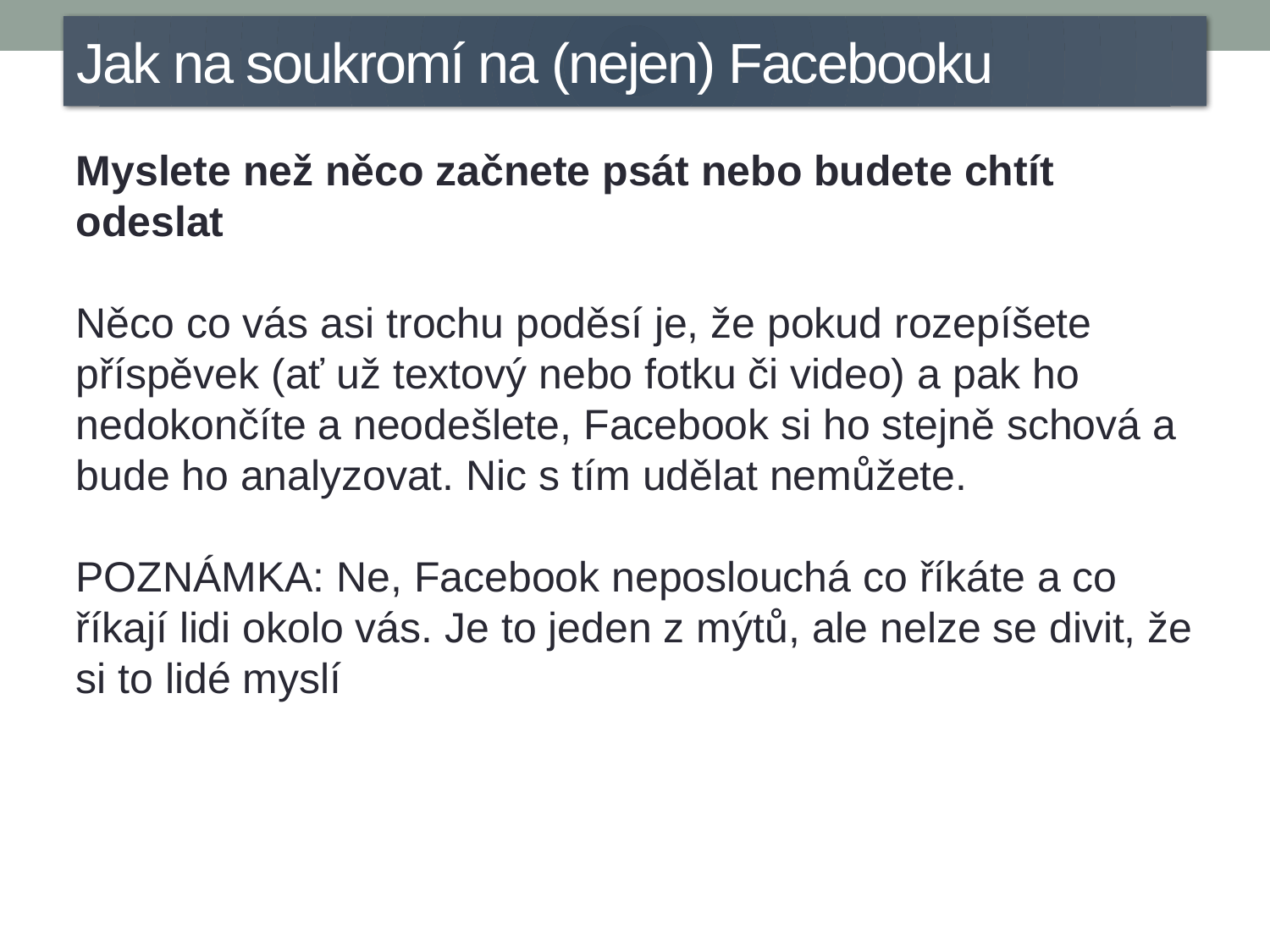

Jak na soukromí na (nejen) Facebooku
Myslete než něco začnete psát nebo budete chtít odeslat

Něco co vás asi trochu poděsí je, že pokud rozepíšete příspěvek (ať už textový nebo fotku či video) a pak ho nedokončíte a neodešlete, Facebook si ho stejně schová a bude ho analyzovat. Nic s tím udělat nemůžete.

POZNÁMKA: Ne, Facebook neposlouchá co říkáte a co říkají lidi okolo vás. Je to jeden z mýtů, ale nelze se divit, že si to lidé myslí